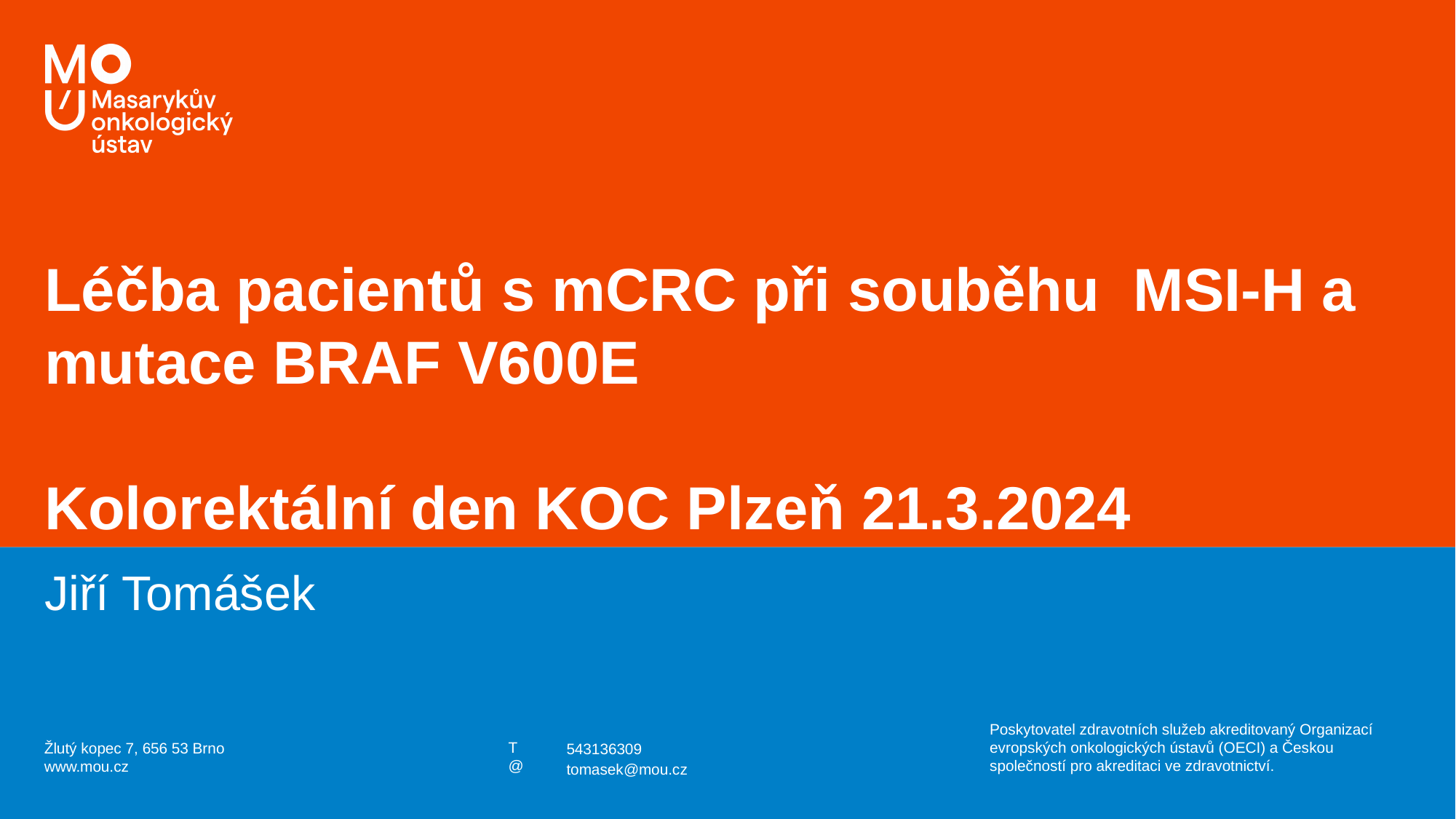

Léčba pacientů s mCRC při souběhu  MSI-H a mutace BRAF V600E

Kolorektální den KOC Plzeň 21.3.2024
Jiří Tomášek
543136309
tomasek@mou.cz